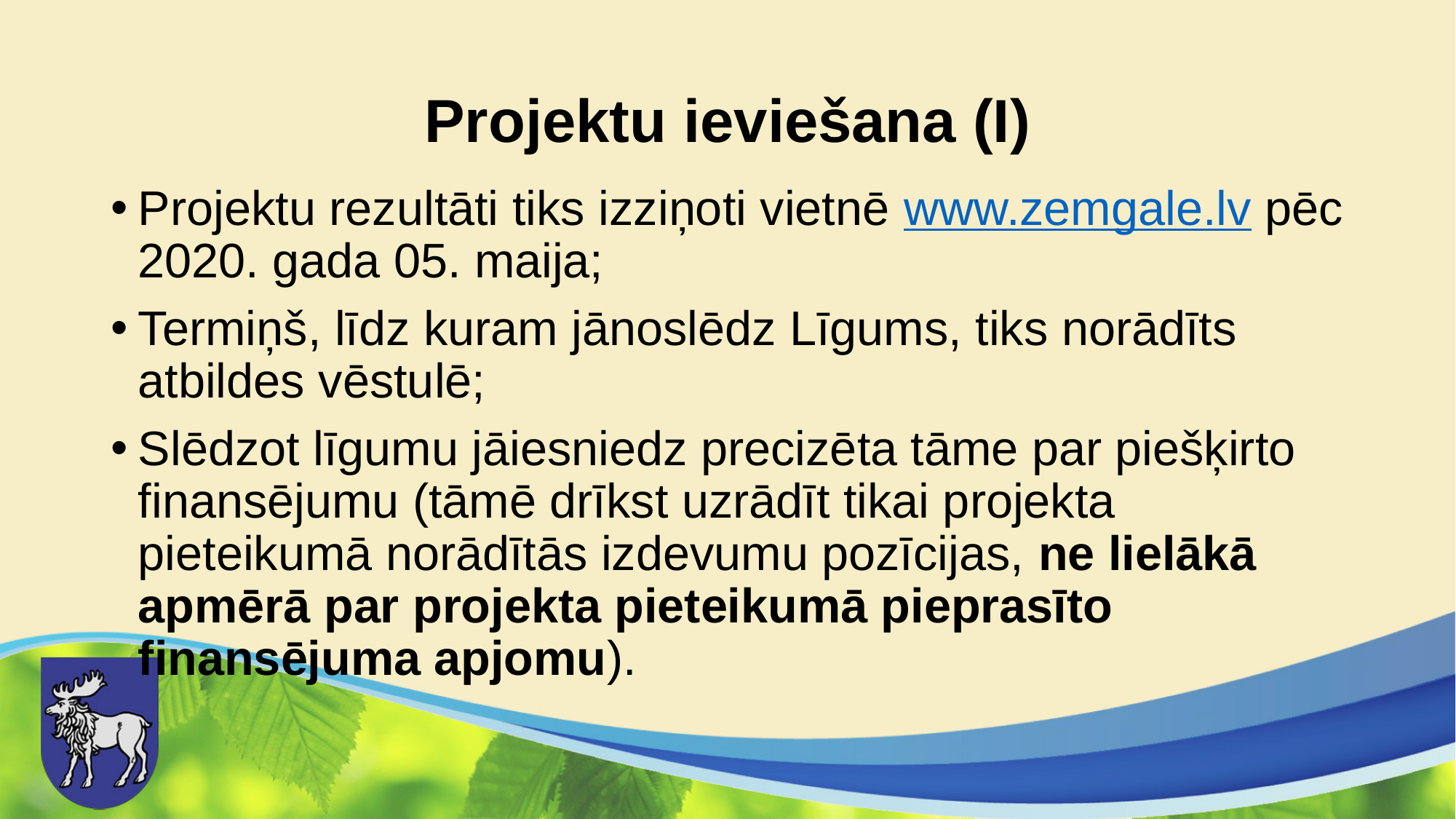

# Projektu ieviešana (I)
Projektu rezultāti tiks izziņoti vietnē www.zemgale.lv pēc 2020. gada 05. maija;
Termiņš, līdz kuram jānoslēdz Līgums, tiks norādīts atbildes vēstulē;
Slēdzot līgumu jāiesniedz precizēta tāme par piešķirto finansējumu (tāmē drīkst uzrādīt tikai projekta pieteikumā norādītās izdevumu pozīcijas, ne lielākā apmērā par projekta pieteikumā pieprasīto finansējuma apjomu).